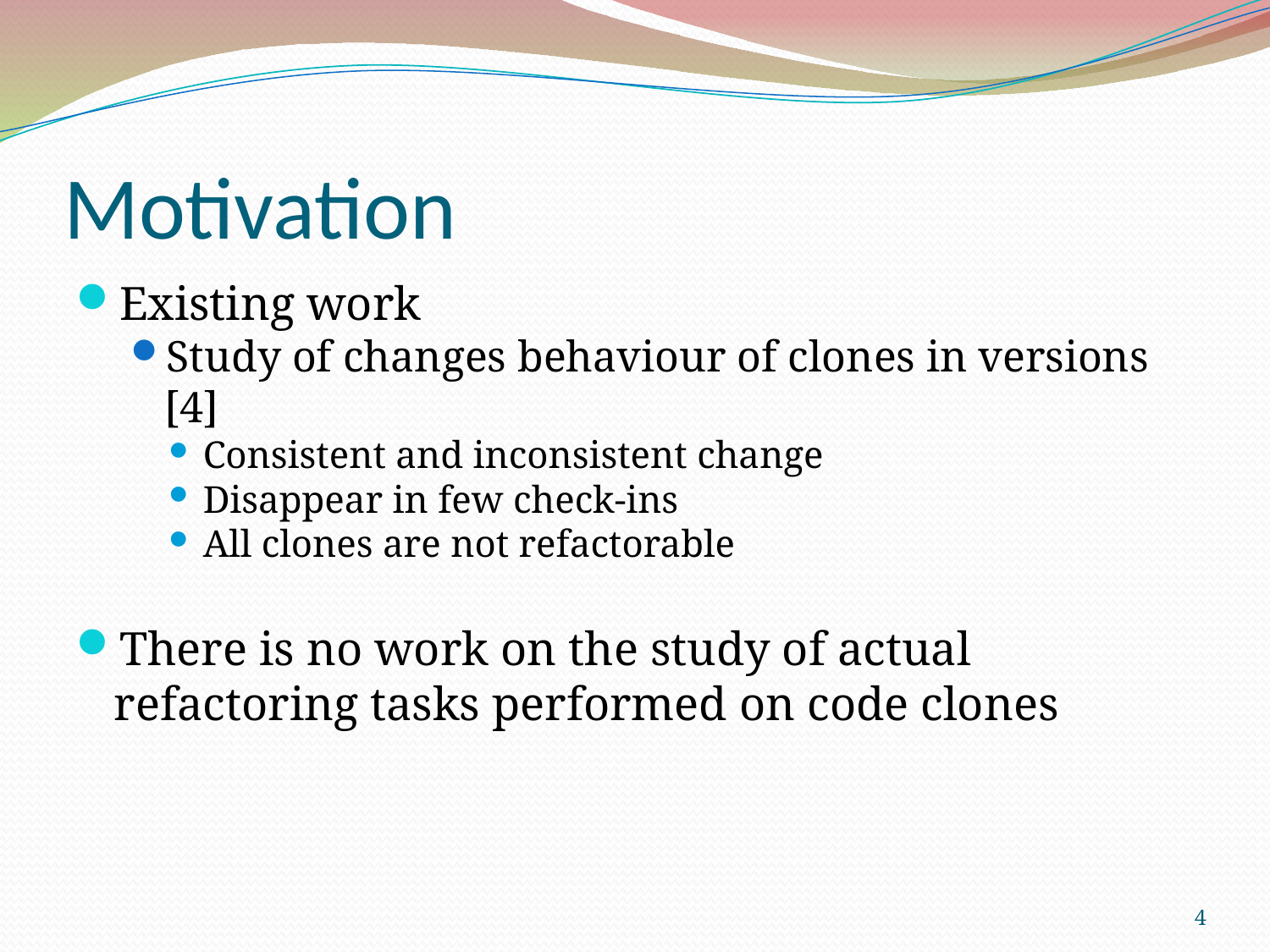

Motivation
Existing work
Study of changes behaviour of clones in versions [4]
Consistent and inconsistent change
Disappear in few check-ins
All clones are not refactorable

There is no work on the study of actual refactoring tasks performed on code clones
4